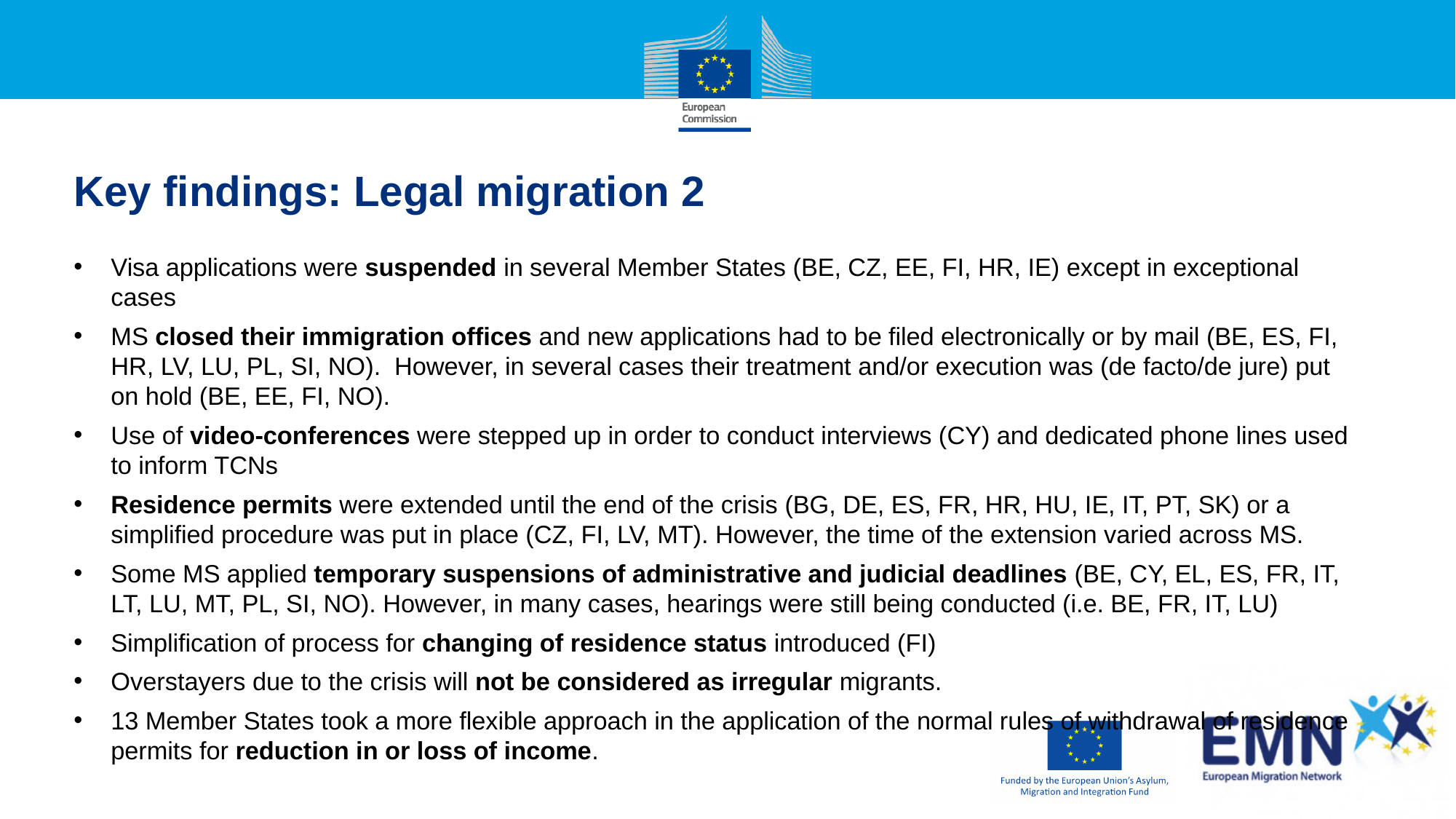

# Key findings: Legal migration 2
Visa applications were suspended in several Member States (BE, CZ, EE, FI, HR, IE) except in exceptional cases
MS closed their immigration offices and new applications had to be filed electronically or by mail (BE, ES, FI, HR, LV, LU, PL, SI, NO).  However, in several cases their treatment and/or execution was (de facto/de jure) put on hold (BE, EE, FI, NO).
Use of video-conferences were stepped up in order to conduct interviews (CY) and dedicated phone lines used to inform TCNs
Residence permits were extended until the end of the crisis (BG, DE, ES, FR, HR, HU, IE, IT, PT, SK) or a simplified procedure was put in place (CZ, FI, LV, MT). However, the time of the extension varied across MS.
Some MS applied temporary suspensions of administrative and judicial deadlines (BE, CY, EL, ES, FR, IT, LT, LU, MT, PL, SI, NO). However, in many cases, hearings were still being conducted (i.e. BE, FR, IT, LU)
Simplification of process for changing of residence status introduced (FI)
Overstayers due to the crisis will not be considered as irregular migrants.
13 Member States took a more flexible approach in the application of the normal rules of withdrawal of residence permits for reduction in or loss of income.